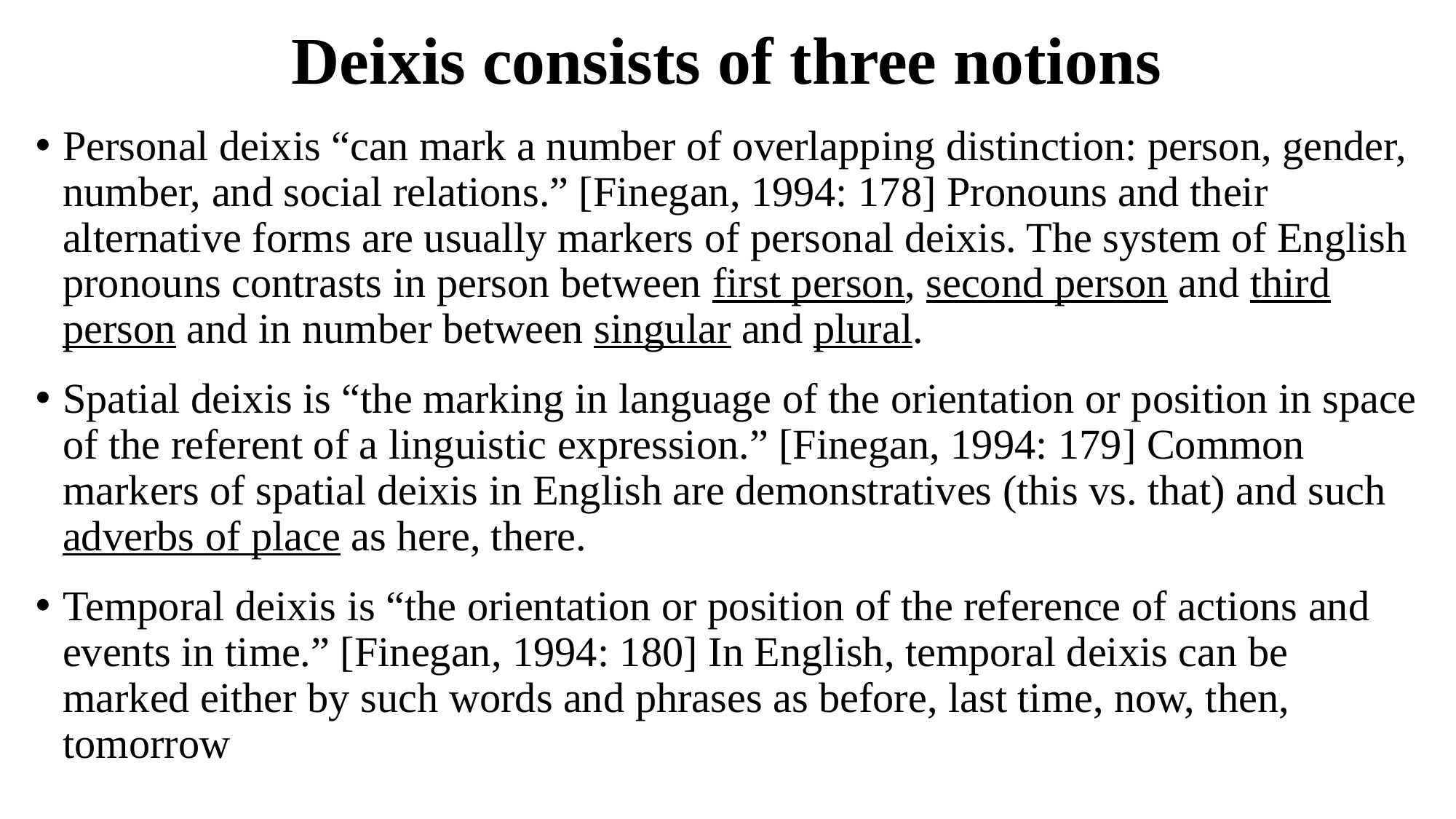

# Deixis consists of three notions
Personal deixis “can mark a number of overlapping distinction: person, gender, number, and social relations.” [Finegan, 1994: 178] Pronouns and their alternative forms are usually markers of personal deixis. The system of English pronouns contrasts in person between first person, second person and third person and in number between singular and plural.
Spatial deixis is “the marking in language of the orientation or position in space of the referent of a linguistic expression.” [Finegan, 1994: 179] Common markers of spatial deixis in English are demonstratives (this vs. that) and such adverbs of place as here, there.
Temporal deixis is “the orientation or position of the reference of actions and events in time.” [Finegan, 1994: 180] In English, temporal deixis can be marked either by such words and phrases as before, last time, now, then, tomorrow